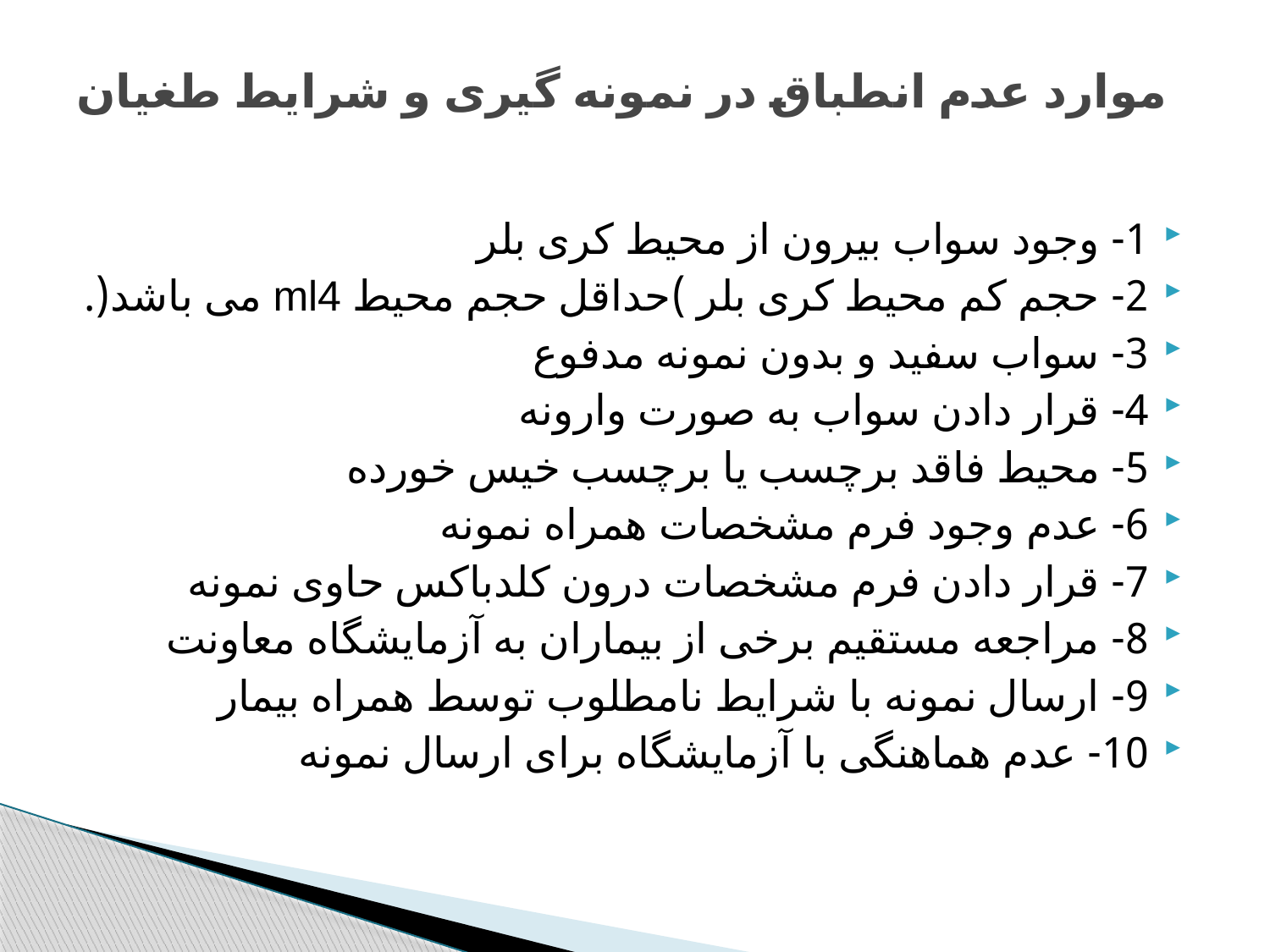

# موارد عدم انطباق در نمونه گیری و شرایط طغیان
1- وجود سواب بیرون از محیط کری بلر
2- حجم کم محیط کری بلر )حداقل حجم محیط ml4 می باشد(.
3- سواب سفید و بدون نمونه مدفوع
4- قرار دادن سواب به صورت وارونه
5- محیط فاقد برچسب یا برچسب خیس خورده
6- عدم وجود فرم مشخصات همراه نمونه
7- قرار دادن فرم مشخصات درون کلدباکس حاوی نمونه
8- مراجعه مستقیم برخی از بیماران به آزمایشگاه معاونت
9- ارسال نمونه با شرایط نامطلوب توسط همراه بیمار
10- عدم هماهنگی با آزمایشگاه برای ارسال نمونه